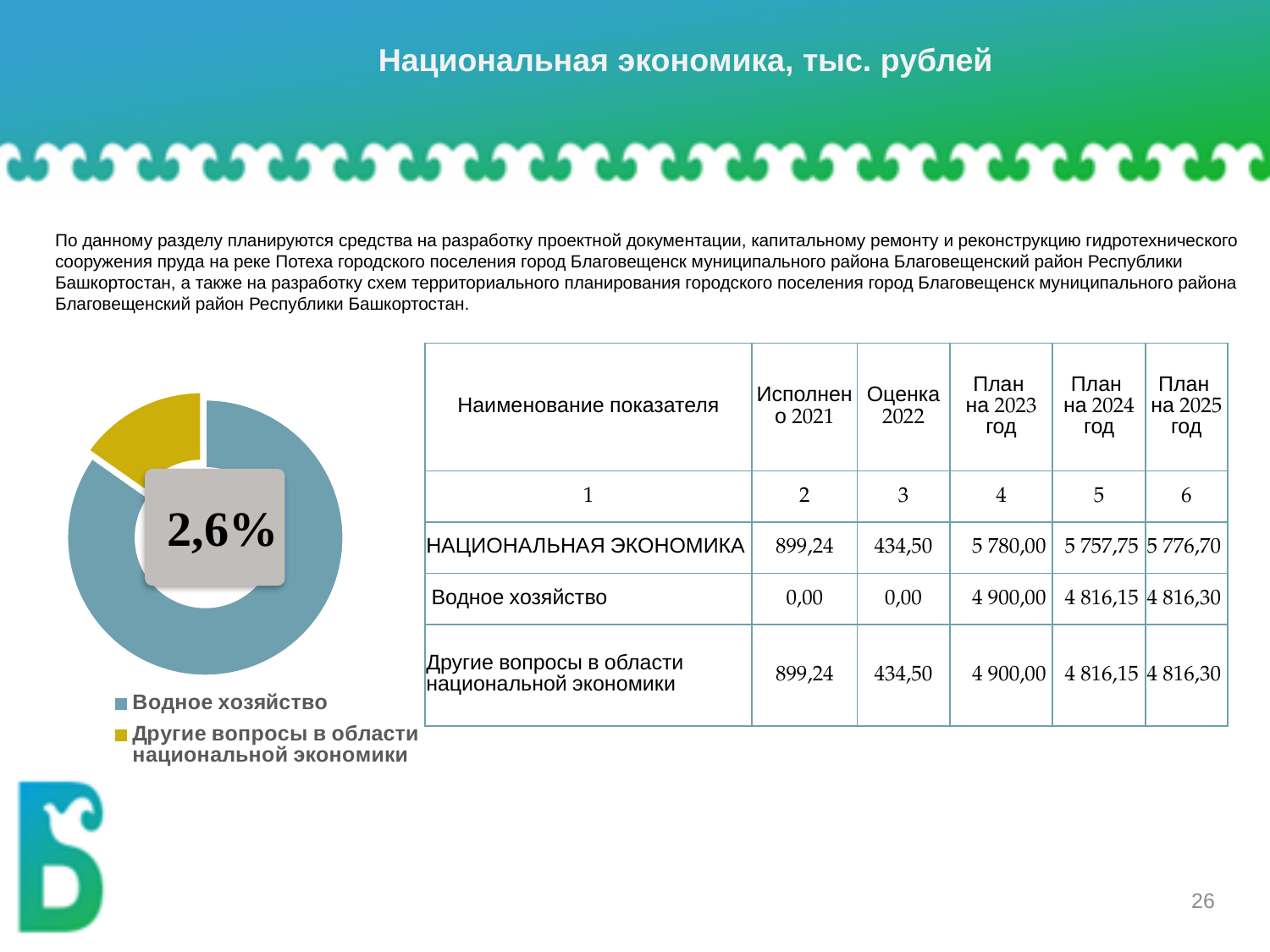

Национальная экономика, тыс. рублей
# По данному разделу планируются средства на разработку проектной документации, капитальному ремонту и реконструкцию гидротехнического сооружения пруда на реке Потеха городского поселения город Благовещенск муниципального района Благовещенский район Республики Башкортостан, а также на разработку схем территориального планирования городского поселения город Благовещенск муниципального района Благовещенский район Республики Башкортостан.

### Chart

| Category | 2022 год |
|---|---|
| Водное хозяйство | 4900.0 |
| Другие вопросы в области национальной экономики | 880.0 |
| Наименование показателя | Исполнено 2021 | Оценка 2022 | План на 2023 год | План на 2024 год | План на 2025 год |
| --- | --- | --- | --- | --- | --- |
| 1 | 2 | 3 | 4 | 5 | 6 |
| НАЦИОНАЛЬНАЯ ЭКОНОМИКА | 899,24 | 434,50 | 5 780,00 | 5 757,75 | 5 776,70 |
| Водное хозяйство | 0,00 | 0,00 | 4 900,00 | 4 816,15 | 4 816,30 |
| Другие вопросы в области национальной экономики | 899,24 | 434,50 | 4 900,00 | 4 816,15 | 4 816,30 |

2,6%
26